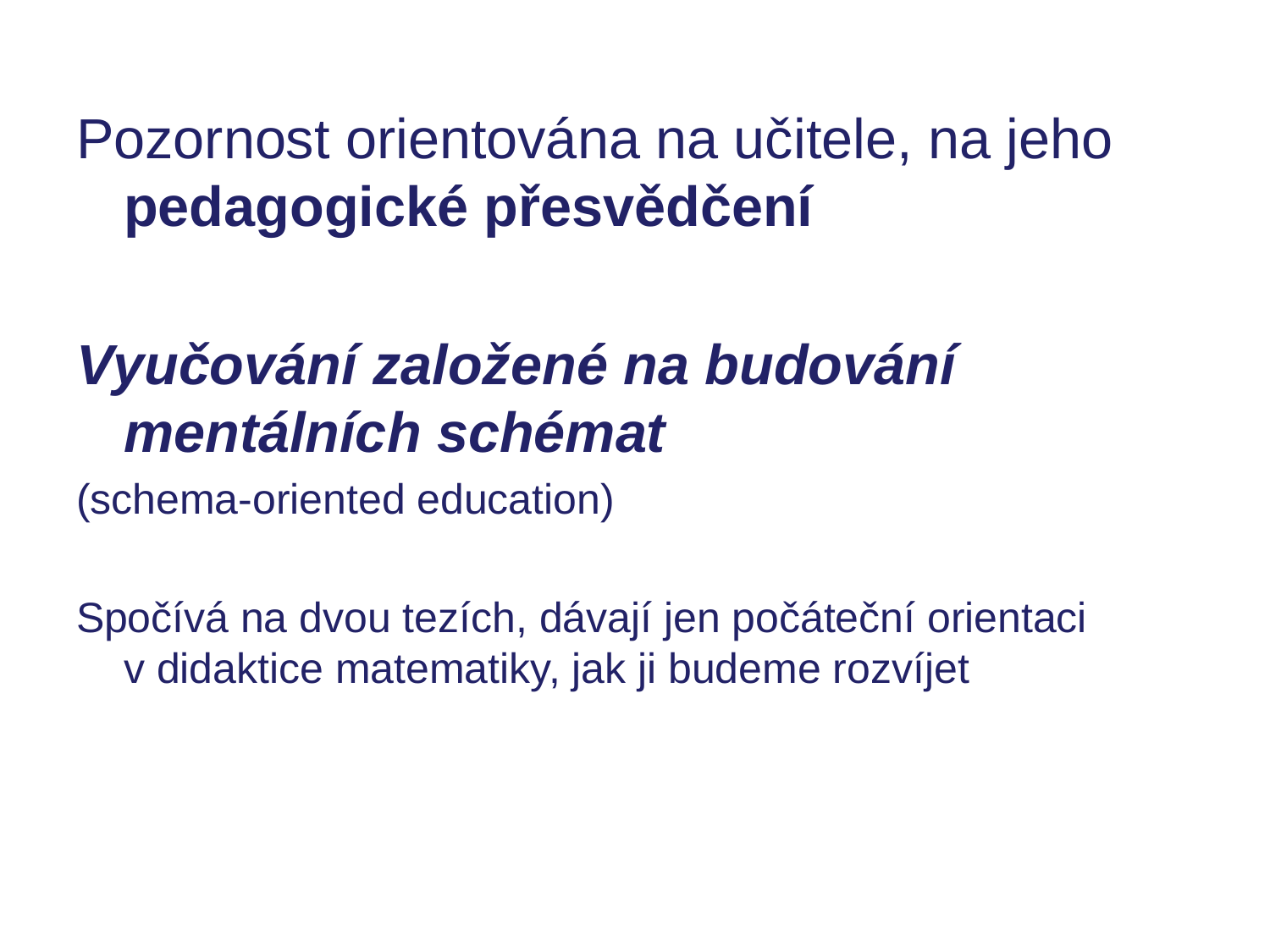

Pozornost orientována na učitele, na jeho pedagogické přesvědčení

Vyučování založené na budování mentálních schémat
(schema-oriented education)

Spočívá na dvou tezích, dávají jen počáteční orientaci v didaktice matematiky, jak ji budeme rozvíjet